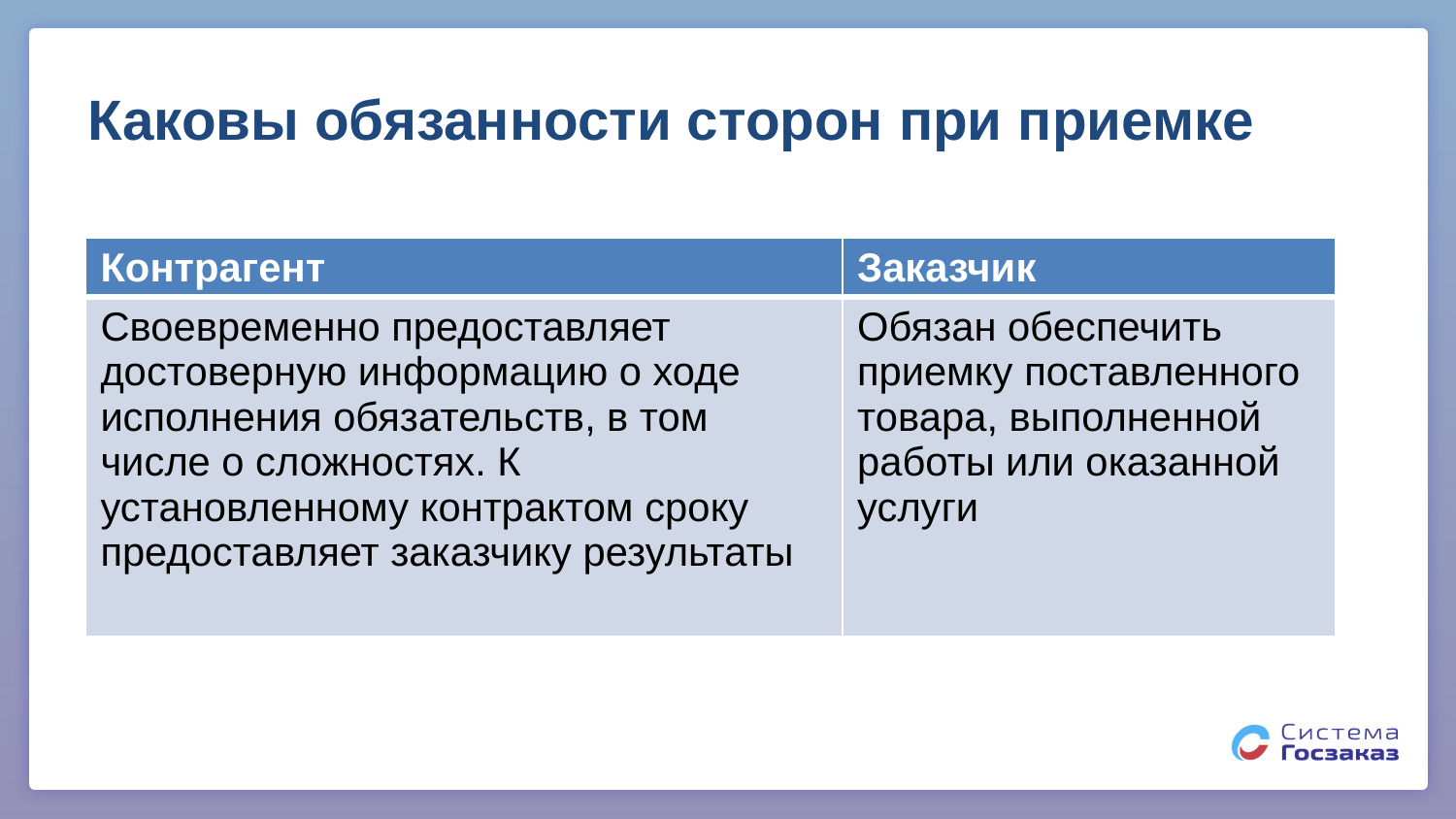

# Каковы обязанности сторон при приемке

| Контрагент | Заказчик |
| --- | --- |
| Своевременно предоставляет достоверную информацию о ходе исполнения обязательств, в том числе о сложностях. К установленному контрактом сроку предоставляет заказчику результаты | Обязан обеспечить приемку поставленного товара, выполненной работы или оказанной услуги |